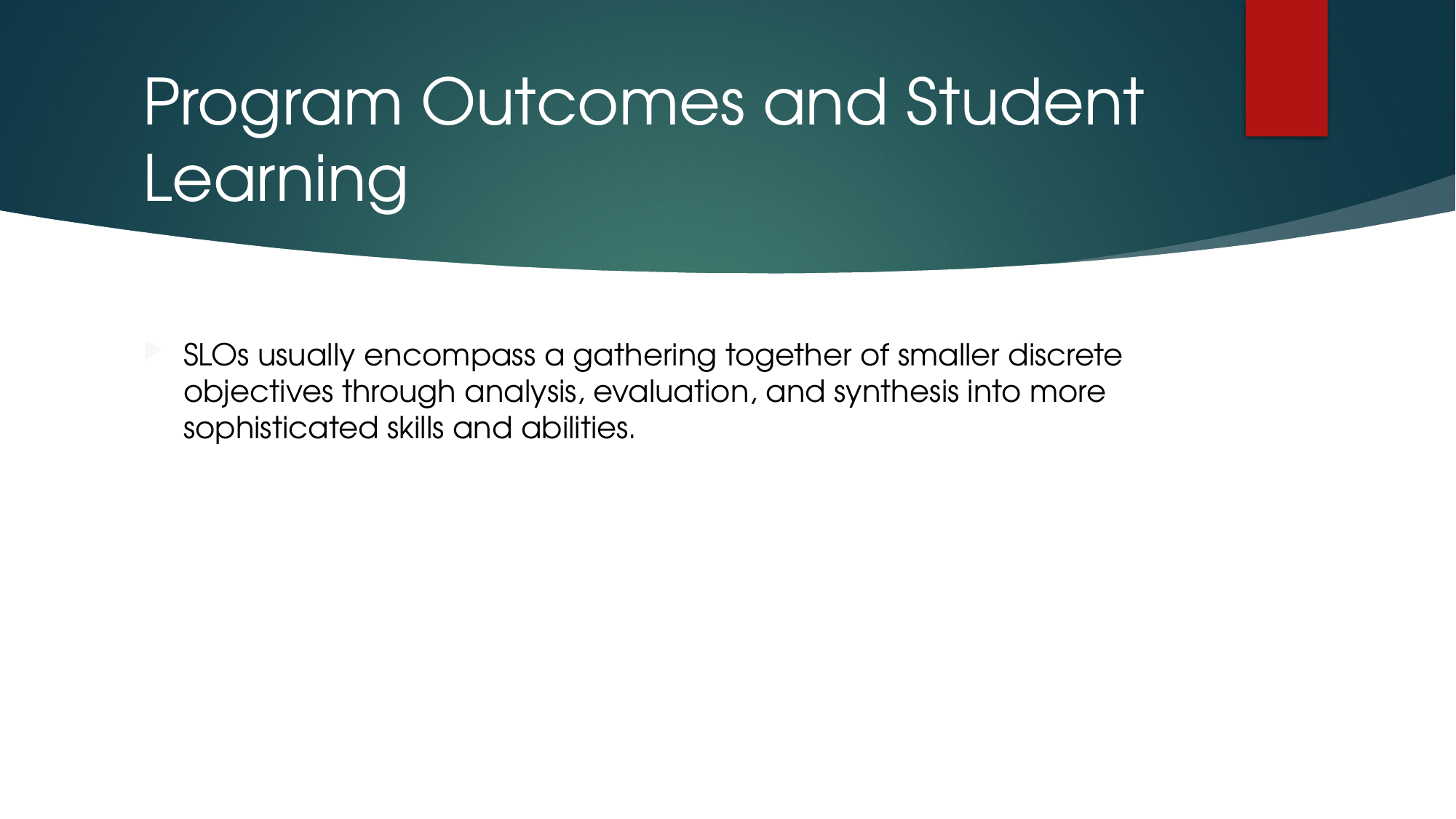

# Program Outcomes and Student Learning

SLOs usually encompass a gathering together of smaller discrete objectives through analysis, evaluation, and synthesis into more sophisticated skills and abilities.